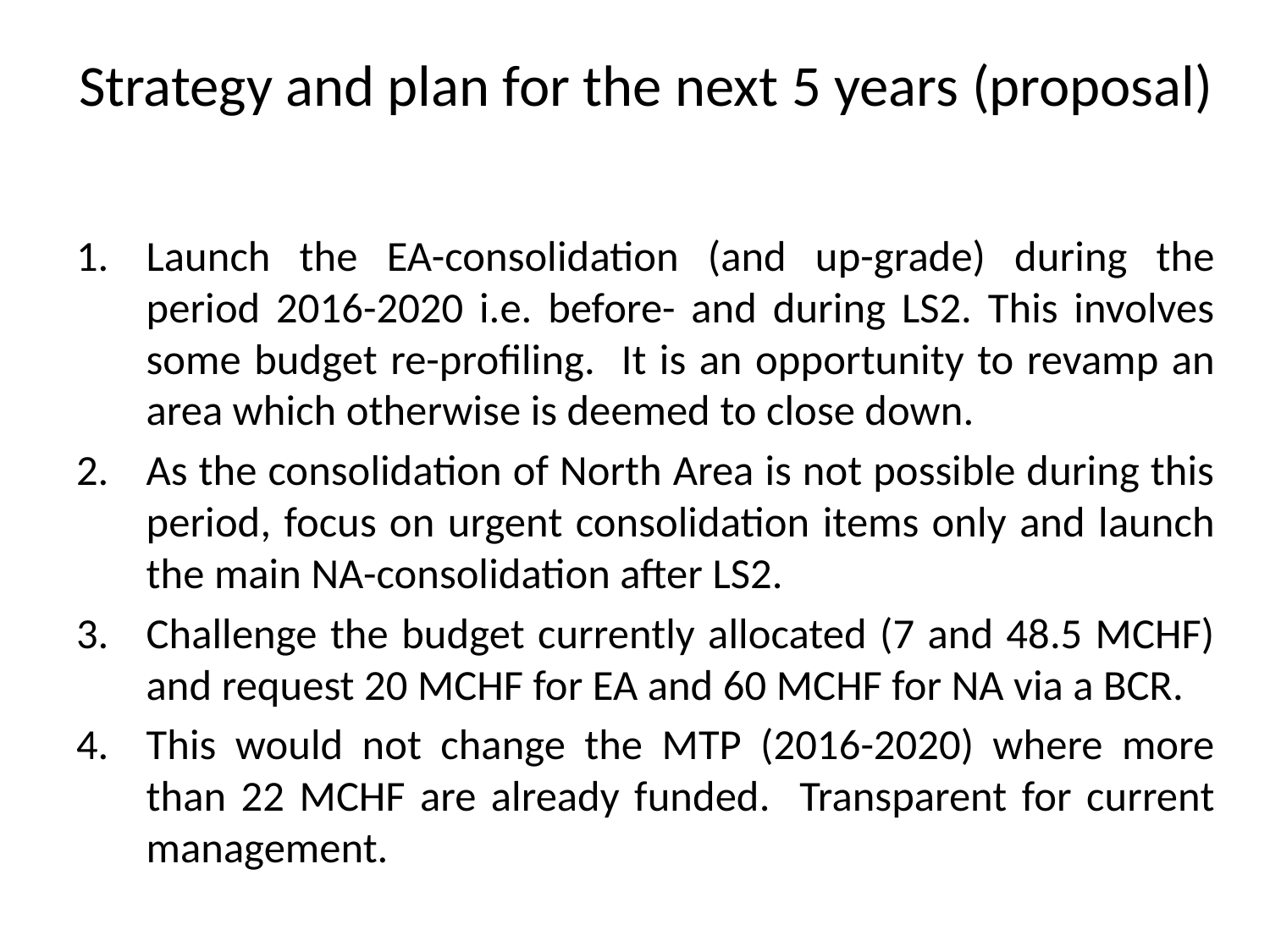

# Strategy and plan for the next 5 years (proposal)
Launch the EA-consolidation (and up-grade) during the period 2016-2020 i.e. before- and during LS2. This involves some budget re-profiling.  It is an opportunity to revamp an area which otherwise is deemed to close down.
As the consolidation of North Area is not possible during this period, focus on urgent consolidation items only and launch the main NA-consolidation after LS2.
Challenge the budget currently allocated (7 and 48.5 MCHF) and request 20 MCHF for EA and 60 MCHF for NA via a BCR.
This would not change the MTP (2016-2020) where more than 22 MCHF are already funded.  Transparent for current management.